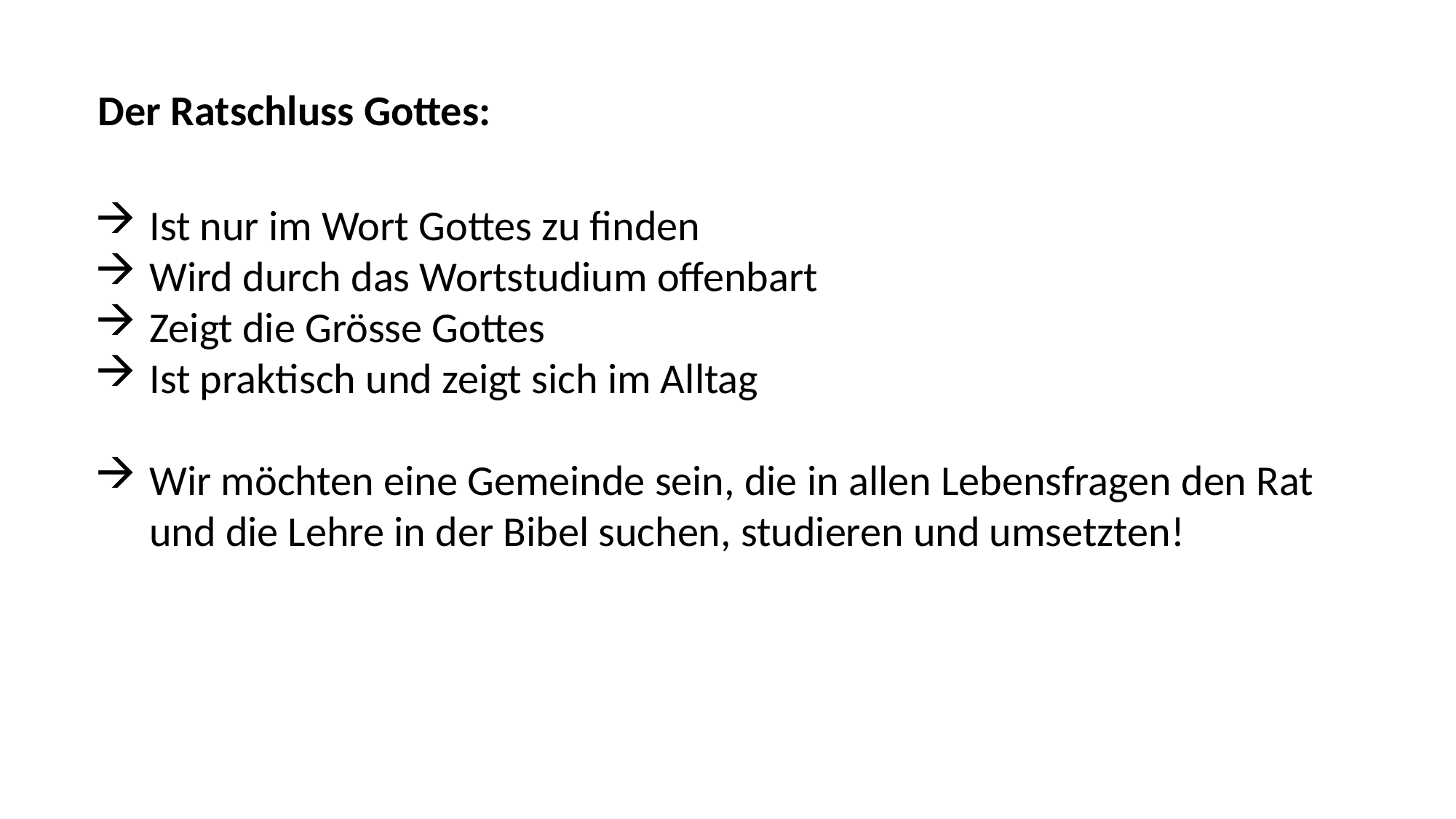

Der Ratschluss Gottes:
Ist nur im Wort Gottes zu finden
Wird durch das Wortstudium offenbart
Zeigt die Grösse Gottes
Ist praktisch und zeigt sich im Alltag

Wir möchten eine Gemeinde sein, die in allen Lebensfragen den Rat und die Lehre in der Bibel suchen, studieren und umsetzten!